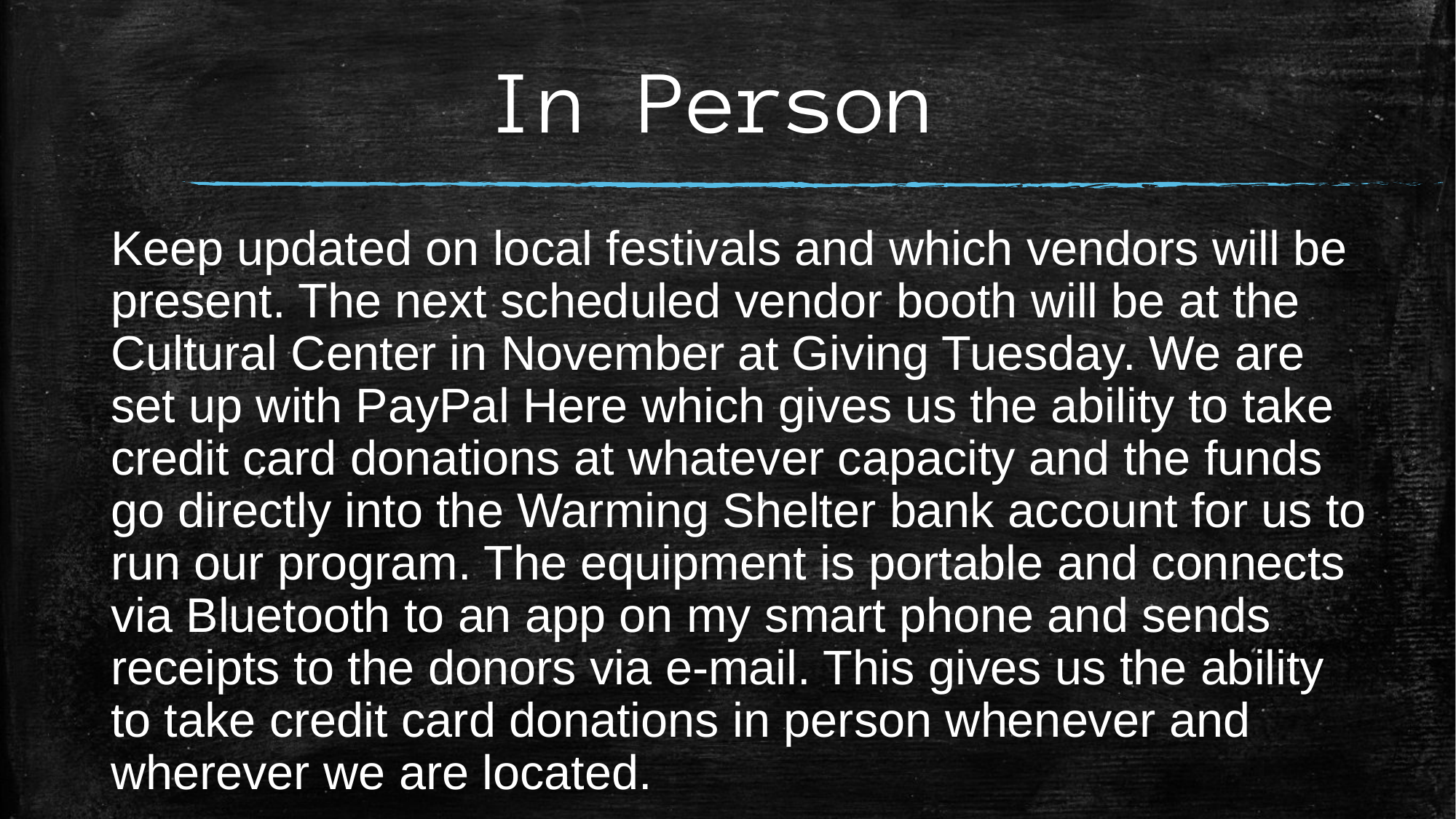

# In Person
Keep updated on local festivals and which vendors will be present. The next scheduled vendor booth will be at the Cultural Center in November at Giving Tuesday. We are set up with PayPal Here which gives us the ability to take credit card donations at whatever capacity and the funds go directly into the Warming Shelter bank account for us to run our program. The equipment is portable and connects via Bluetooth to an app on my smart phone and sends receipts to the donors via e-mail. This gives us the ability to take credit card donations in person whenever and wherever we are located.